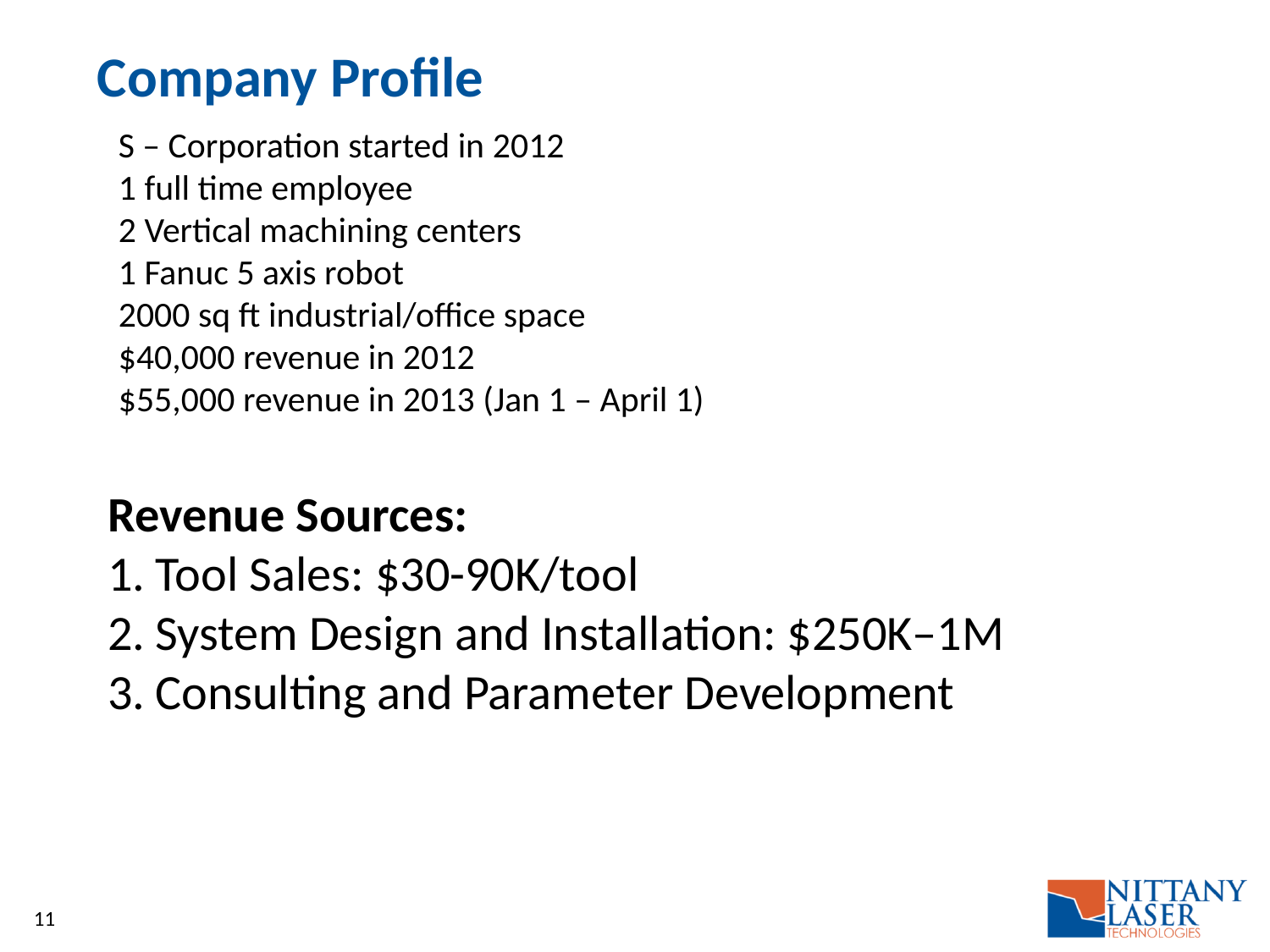

Company Profile
S – Corporation started in 2012
1 full time employee
2 Vertical machining centers
1 Fanuc 5 axis robot
2000 sq ft industrial/office space
$40,000 revenue in 2012
$55,000 revenue in 2013 (Jan 1 – April 1)
Revenue Sources:
Tool Sales: $30-90K/tool
System Design and Installation: $250K–1M
Consulting and Parameter Development
11